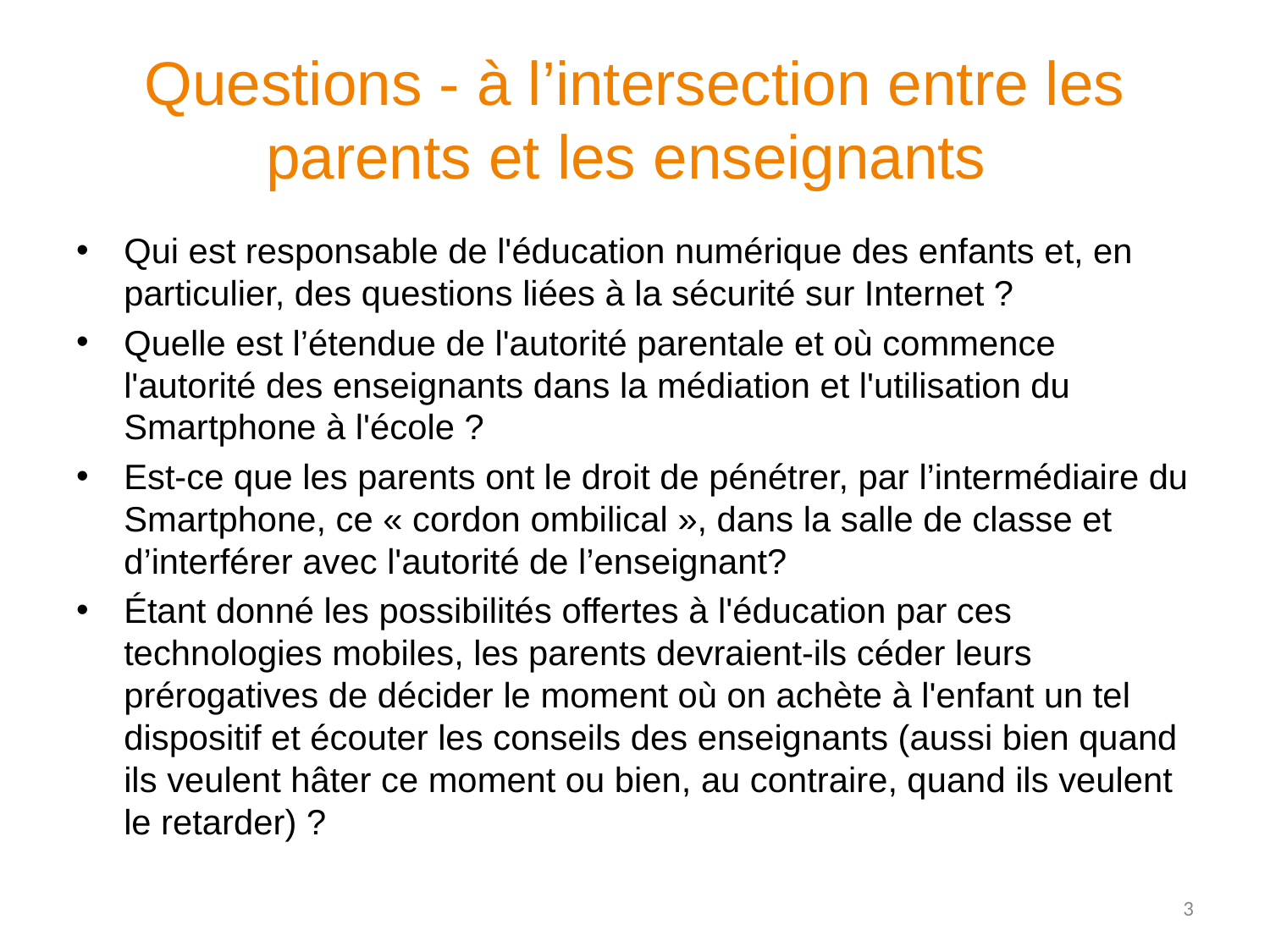

# Questions - à l’intersection entre les parents et les enseignants
Qui est responsable de l'éducation numérique des enfants et, en particulier, des questions liées à la sécurité sur Internet ?
Quelle est l’étendue de l'autorité parentale et où commence l'autorité des enseignants dans la médiation et l'utilisation du Smartphone à l'école ?
Est-ce que les parents ont le droit de pénétrer, par l’intermédiaire du Smartphone, ce « cordon ombilical », dans la salle de classe et d’interférer avec l'autorité de l’enseignant?
Étant donné les possibilités offertes à l'éducation par ces technologies mobiles, les parents devraient-ils céder leurs prérogatives de décider le moment où on achète à l'enfant un tel dispositif et écouter les conseils des enseignants (aussi bien quand ils veulent hâter ce moment ou bien, au contraire, quand ils veulent le retarder) ?
3